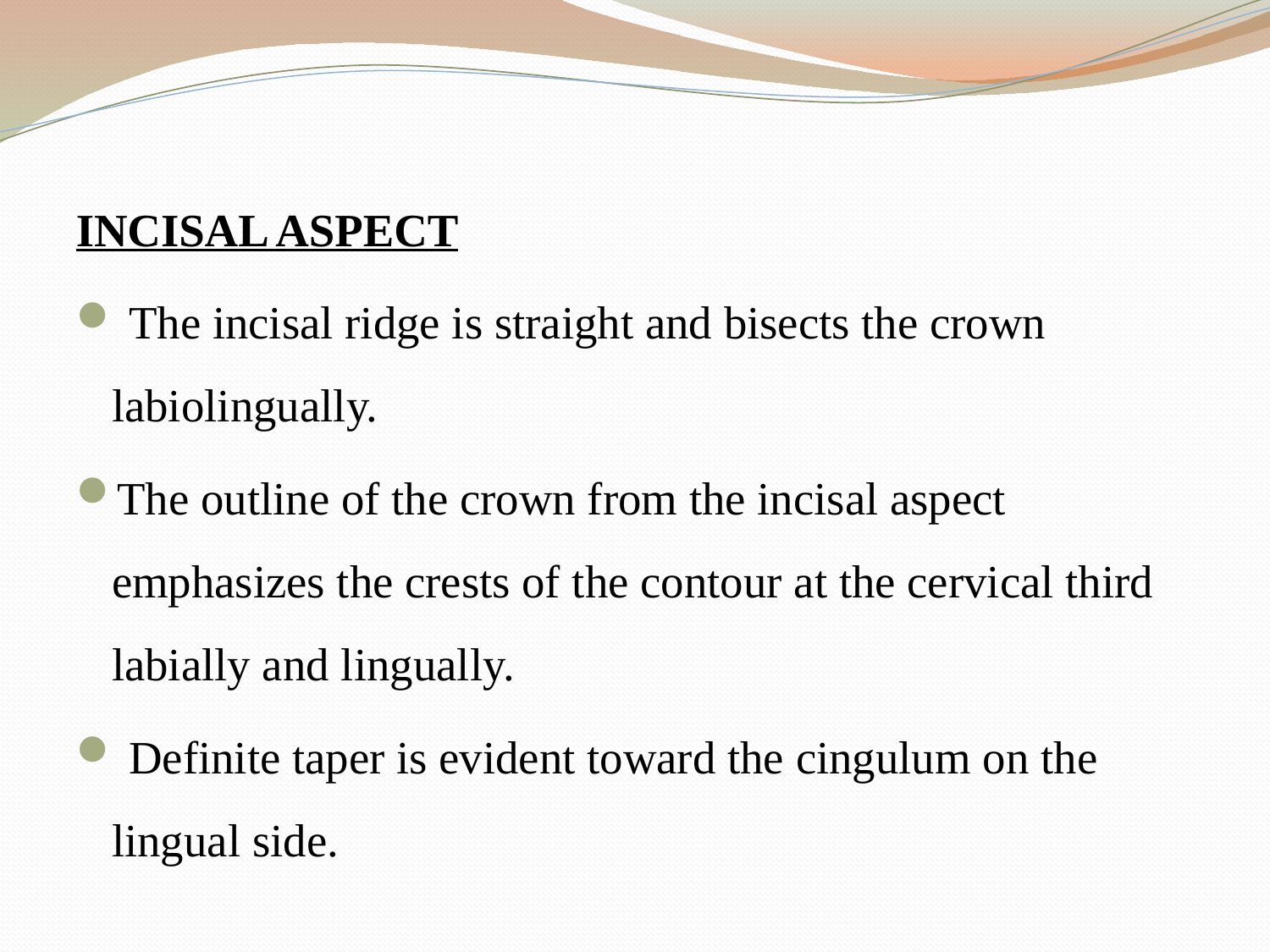

INCISAL ASPECT
 The incisal ridge is straight and bisects the crown labiolingually.
The outline of the crown from the incisal aspect emphasizes the crests of the contour at the cervical third labially and lingually.
 Definite taper is evident toward the cingulum on the lingual side.